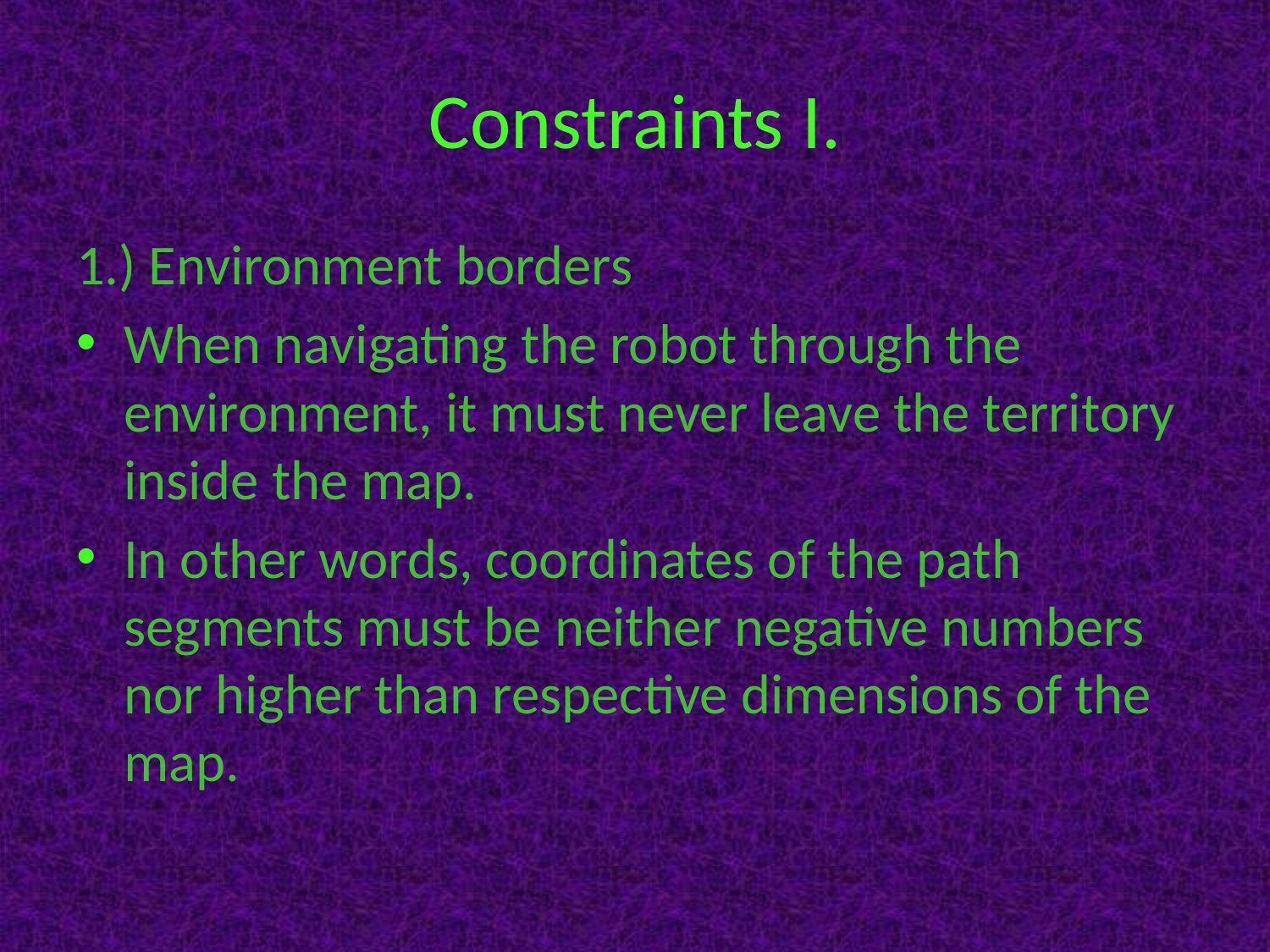

# Constraints I.
1.) Environment borders
When navigating the robot through the environment, it must never leave the territory inside the map.
In other words, coordinates of the path segments must be neither negative numbers nor higher than respective dimensions of the map.